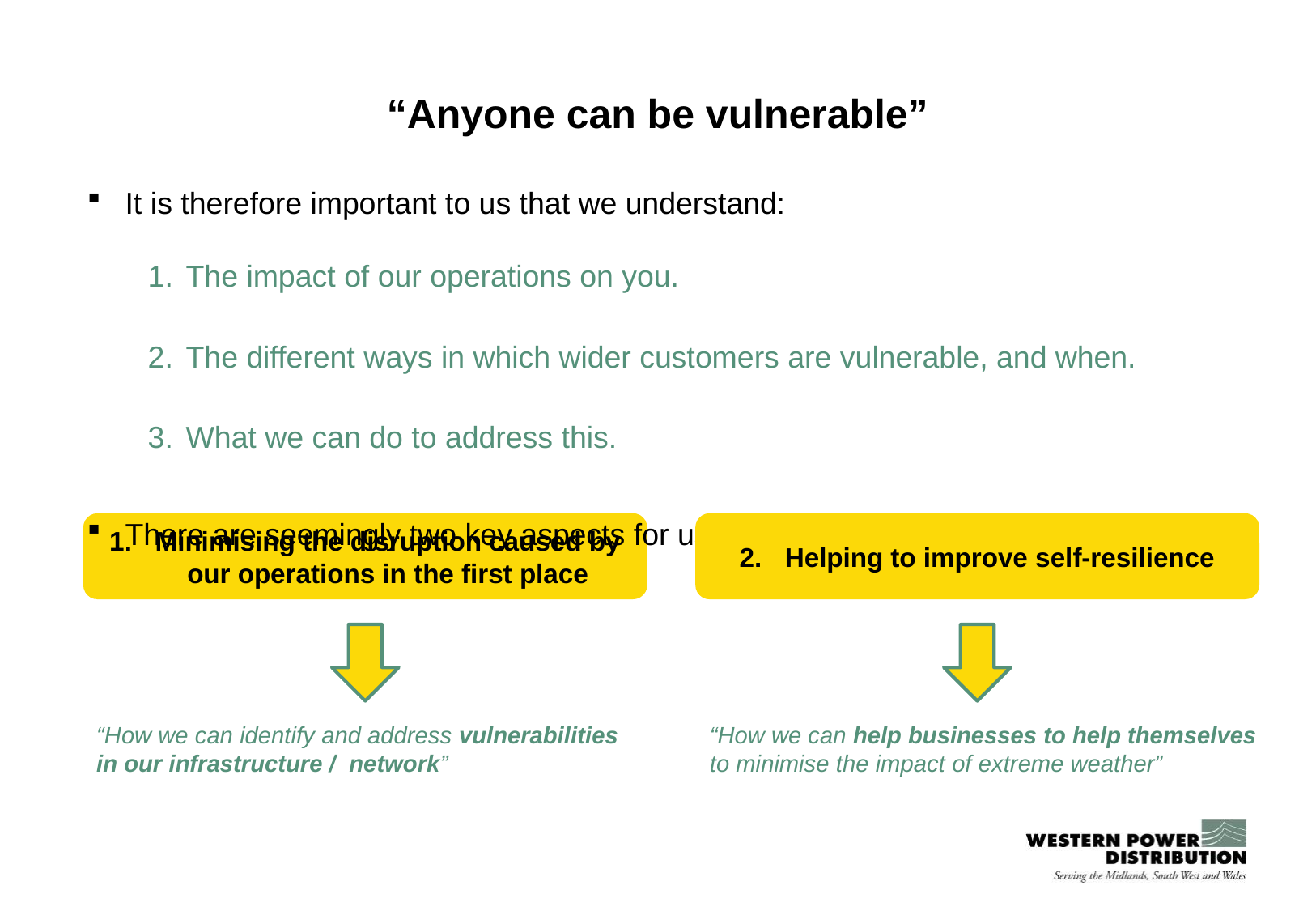

# “Anyone can be vulnerable”
It is therefore important to us that we understand:

The impact of our operations on you.

The different ways in which wider customers are vulnerable, and when.

What we can do to address this.

There are seemingly two key aspects for us to consider:
Minimising the disruption caused by our operations in the first place
Helping to improve self-resilience

“How we can identify and address vulnerabilities in our infrastructure /  network”
“How we can help businesses to help themselves to minimise the impact of extreme weather”